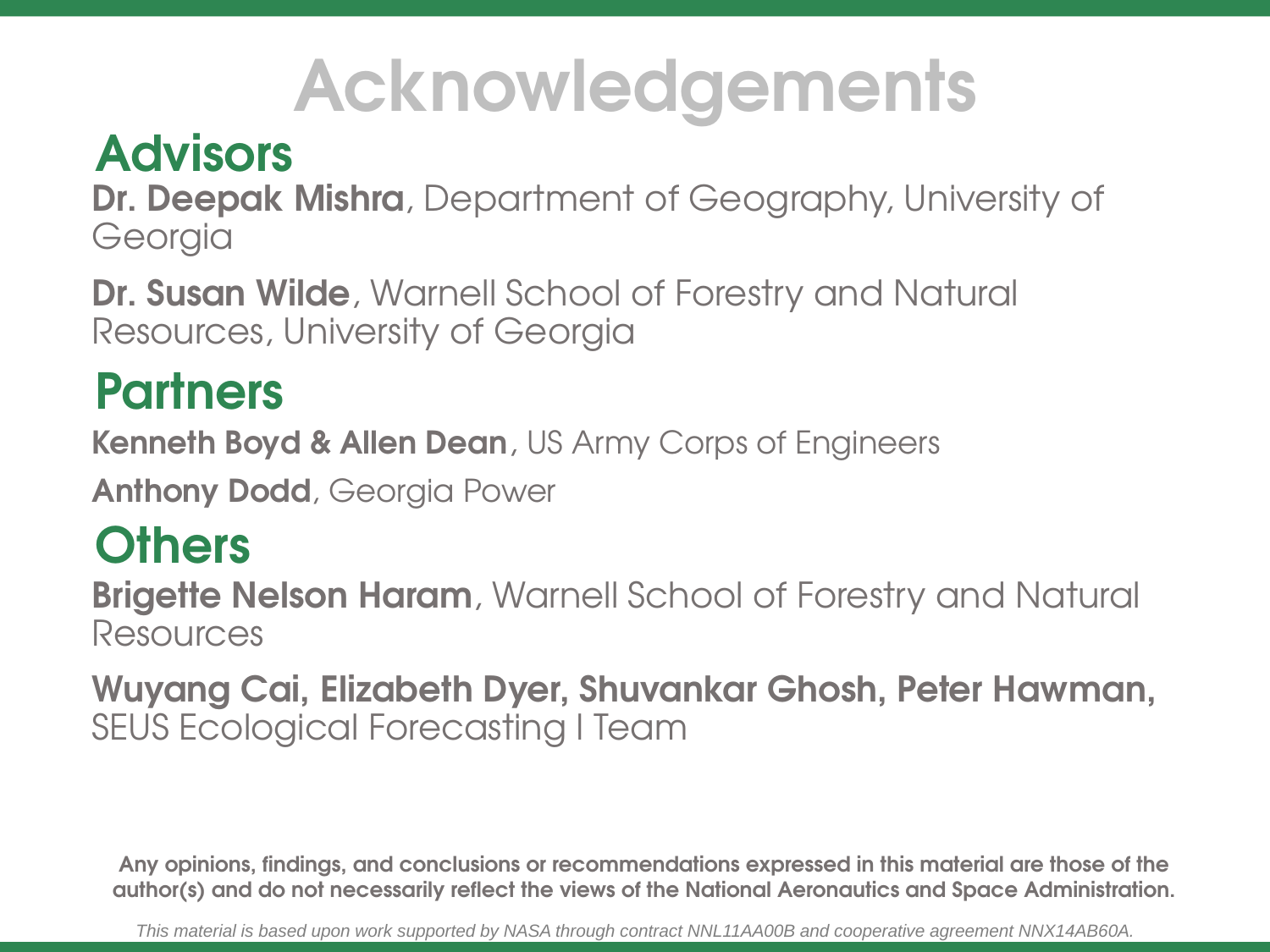

Advisors
Dr. Deepak Mishra, Department of Geography, University of Georgia
Dr. Susan Wilde, Warnell School of Forestry and Natural Resources, University of Georgia

Partners
Kenneth Boyd & Allen Dean, US Army Corps of Engineers
Anthony Dodd, Georgia Power

Others
Brigette Nelson Haram, Warnell School of Forestry and Natural Resources
Wuyang Cai, Elizabeth Dyer, Shuvankar Ghosh, Peter Hawman, SEUS Ecological Forecasting I Team